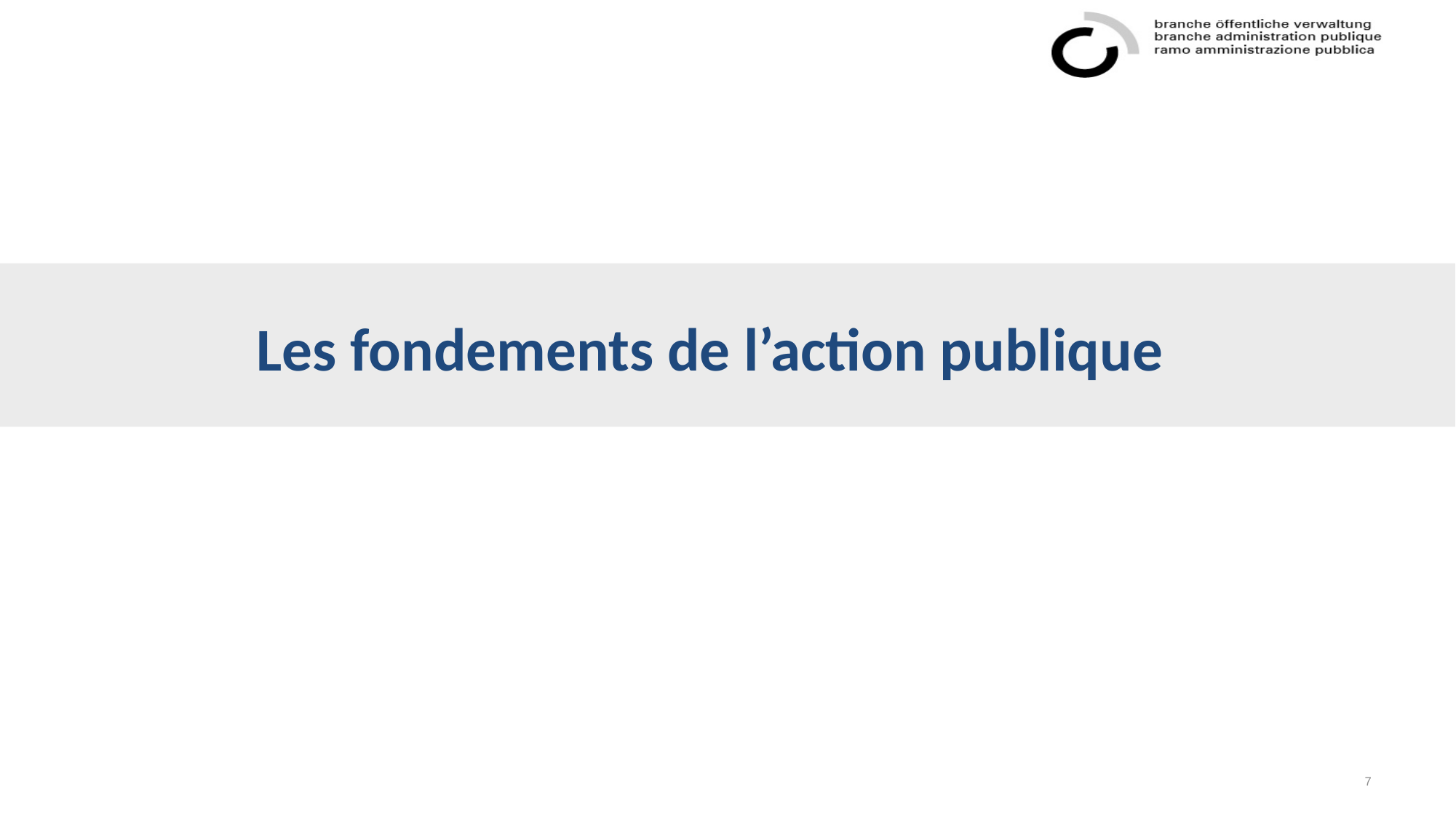

# Les fondements de l’action publique
7